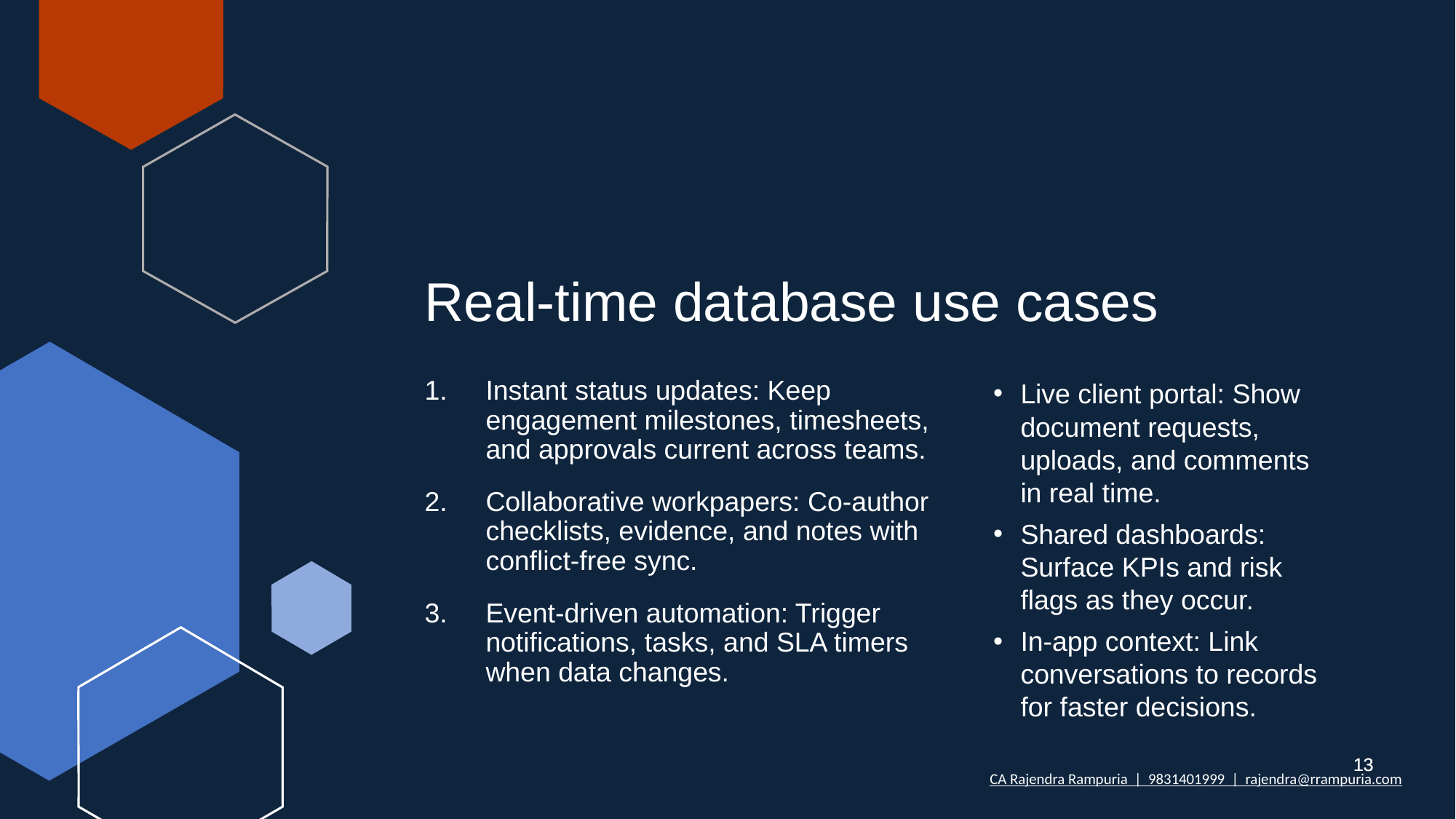

# Real-time database use cases
Instant status updates: Keep engagement milestones, timesheets, and approvals current across teams.
Collaborative workpapers: Co-author checklists, evidence, and notes with conflict-free sync.
Event-driven automation: Trigger notifications, tasks, and SLA timers when data changes.
Live client portal: Show document requests, uploads, and comments in real time.
Shared dashboards: Surface KPIs and risk flags as they occur.
In-app context: Link conversations to records for faster decisions.
13
13
CA Rajendra Rampuria  |  9831401999  |  rajendra@rrampuria.com